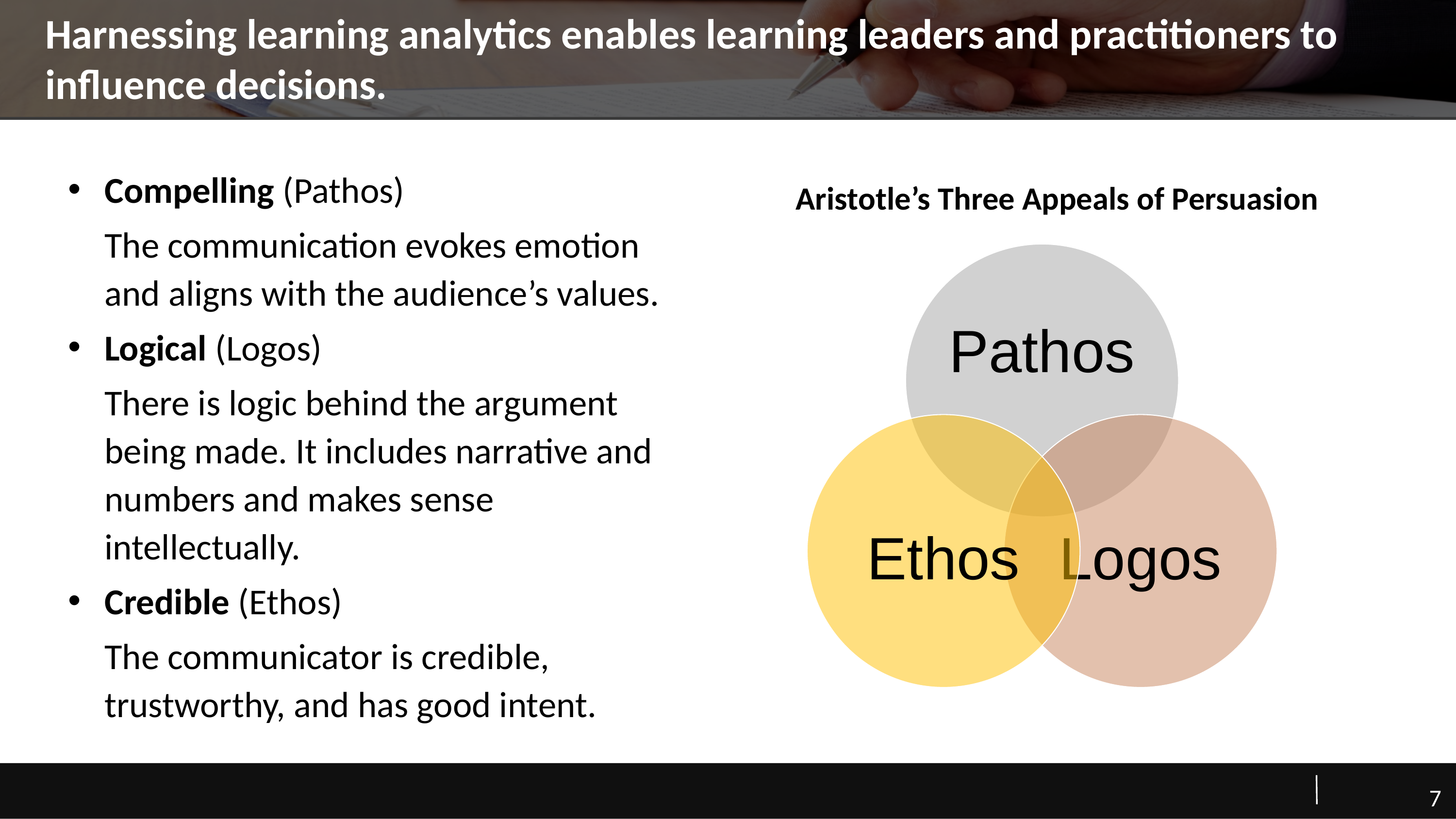

# Harnessing learning analytics enables learning leaders and practitioners to influence decisions.
Compelling (Pathos)
The communication evokes emotion and aligns with the audience’s values.
Logical (Logos)
There is logic behind the argument being made. It includes narrative and numbers and makes sense intellectually.
Credible (Ethos)
The communicator is credible, trustworthy, and has good intent.
Aristotle’s Three Appeals of Persuasion
Pathos
Logos
Ethos
7